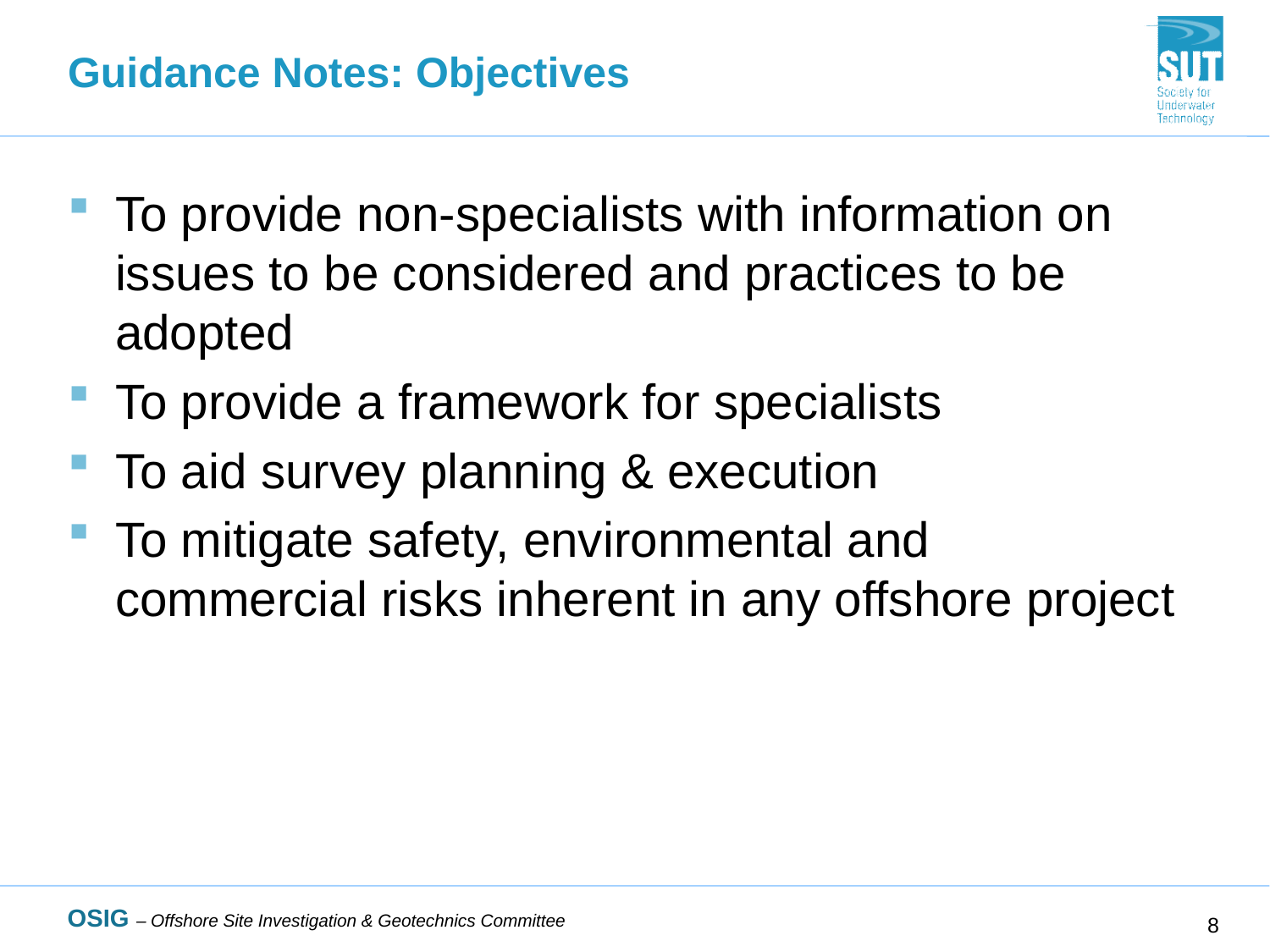

# Guidance Notes: Objectives
To provide non-specialists with information on issues to be considered and practices to be adopted
To provide a framework for specialists
To aid survey planning & execution
To mitigate safety, environmental and commercial risks inherent in any offshore project